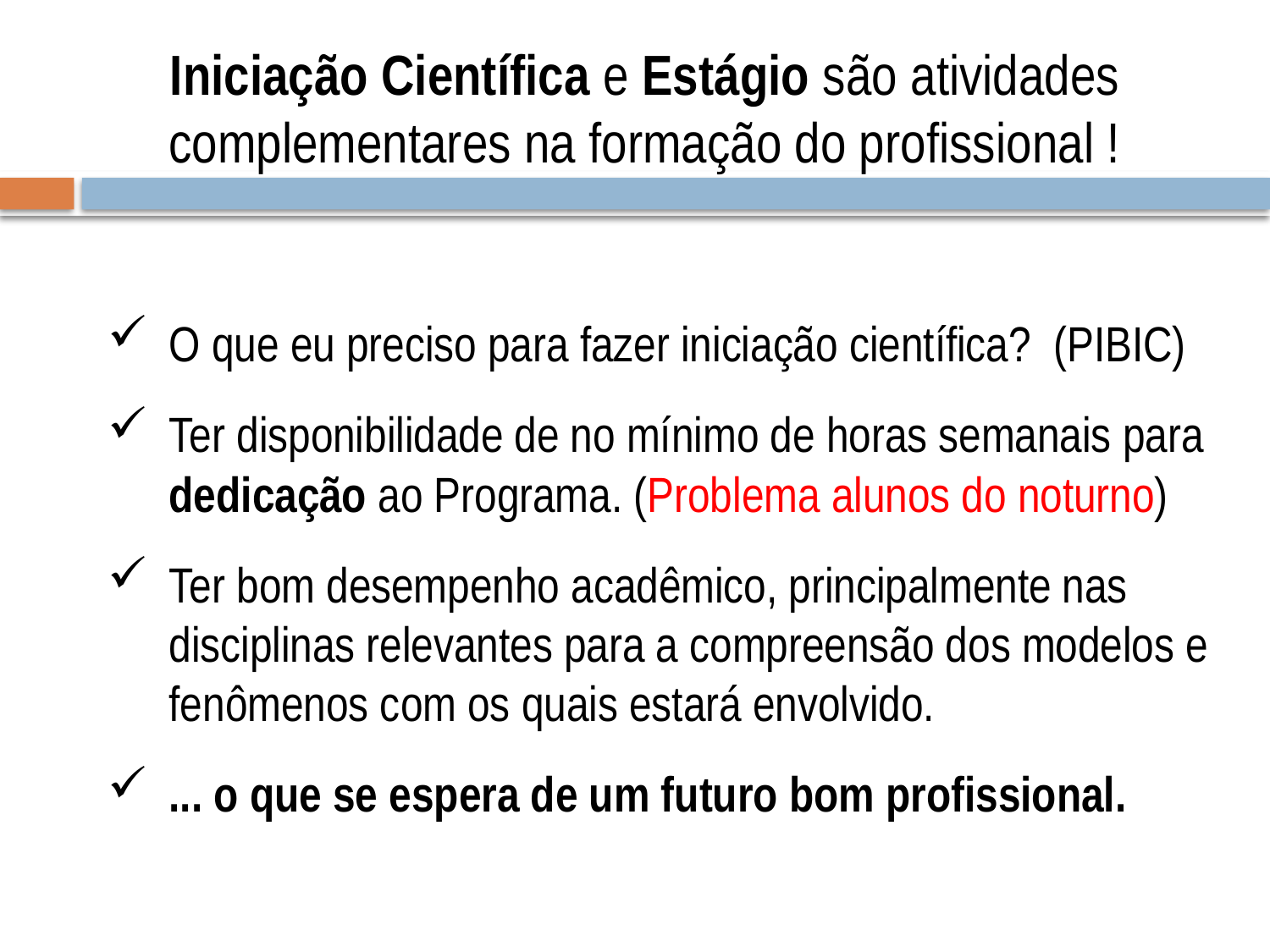

# Iniciação Científica e Estágio são atividades complementares na formação do profissional !
O que eu preciso para fazer iniciação científica?  (PIBIC)
Ter disponibilidade de no mínimo de horas semanais para dedicação ao Programa. (Problema alunos do noturno)
Ter bom desempenho acadêmico, principalmente nas disciplinas relevantes para a compreensão dos modelos e fenômenos com os quais estará envolvido.
... o que se espera de um futuro bom profissional.